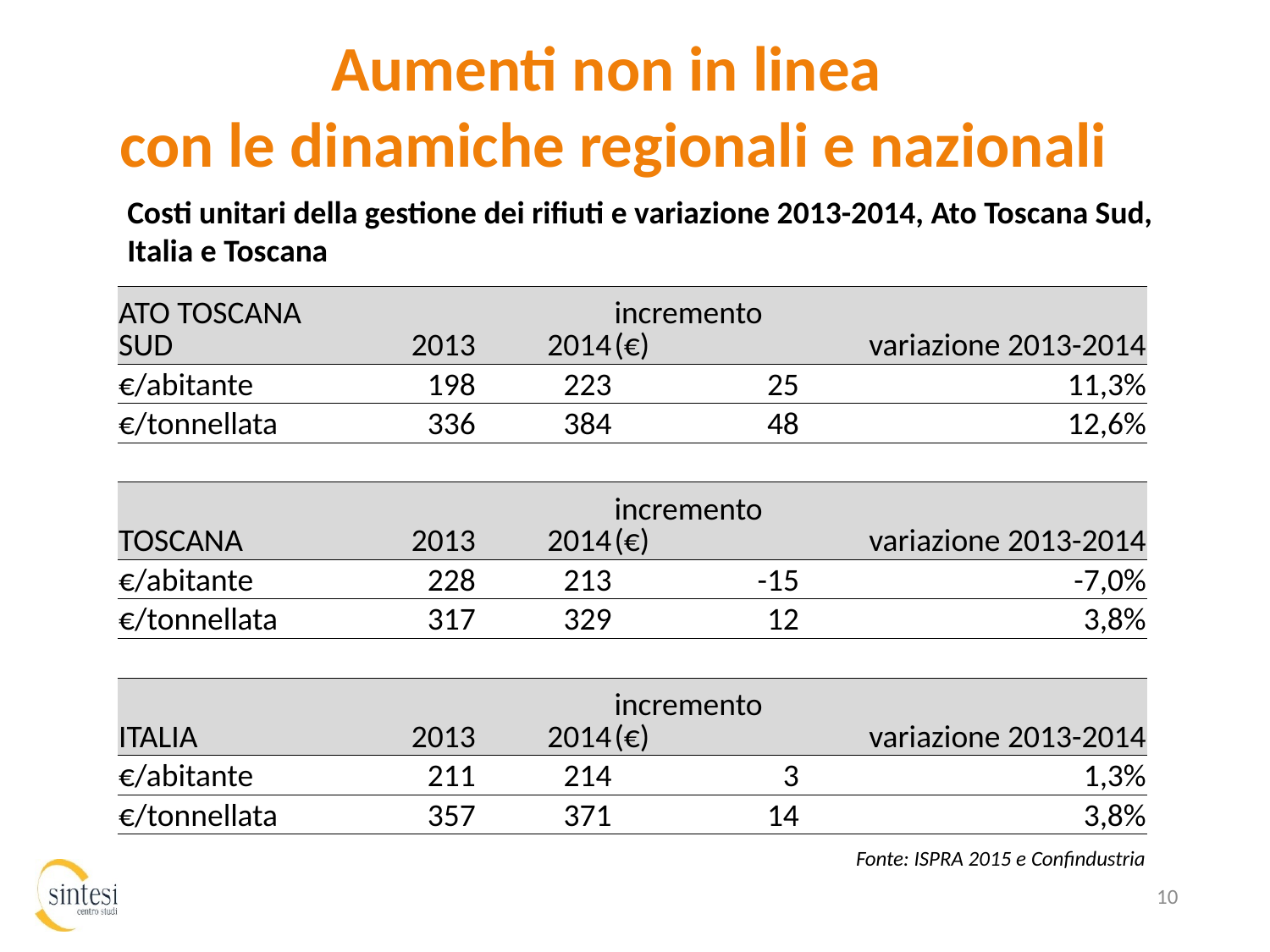

Aumenti non in linea
con le dinamiche regionali e nazionali
Costi unitari della gestione dei rifiuti e variazione 2013-2014, Ato Toscana Sud, Italia e Toscana
| ATO TOSCANA SUD | 2013 | 2014 | incremento (€) | variazione 2013-2014 |
| --- | --- | --- | --- | --- |
| €/abitante | 198 | 223 | 25 | 11,3% |
| €/tonnellata | 336 | 384 | 48 | 12,6% |
|  |  |  |  |  |
| TOSCANA | 2013 | 2014 | incremento (€) | variazione 2013-2014 |
| €/abitante | 228 | 213 | -15 | -7,0% |
| €/tonnellata | 317 | 329 | 12 | 3,8% |
|  |  |  |  |  |
| ITALIA | 2013 | 2014 | incremento (€) | variazione 2013-2014 |
| €/abitante | 211 | 214 | 3 | 1,3% |
| €/tonnellata | 357 | 371 | 14 | 3,8% |
Fonte: ISPRA 2015 e Confindustria
10